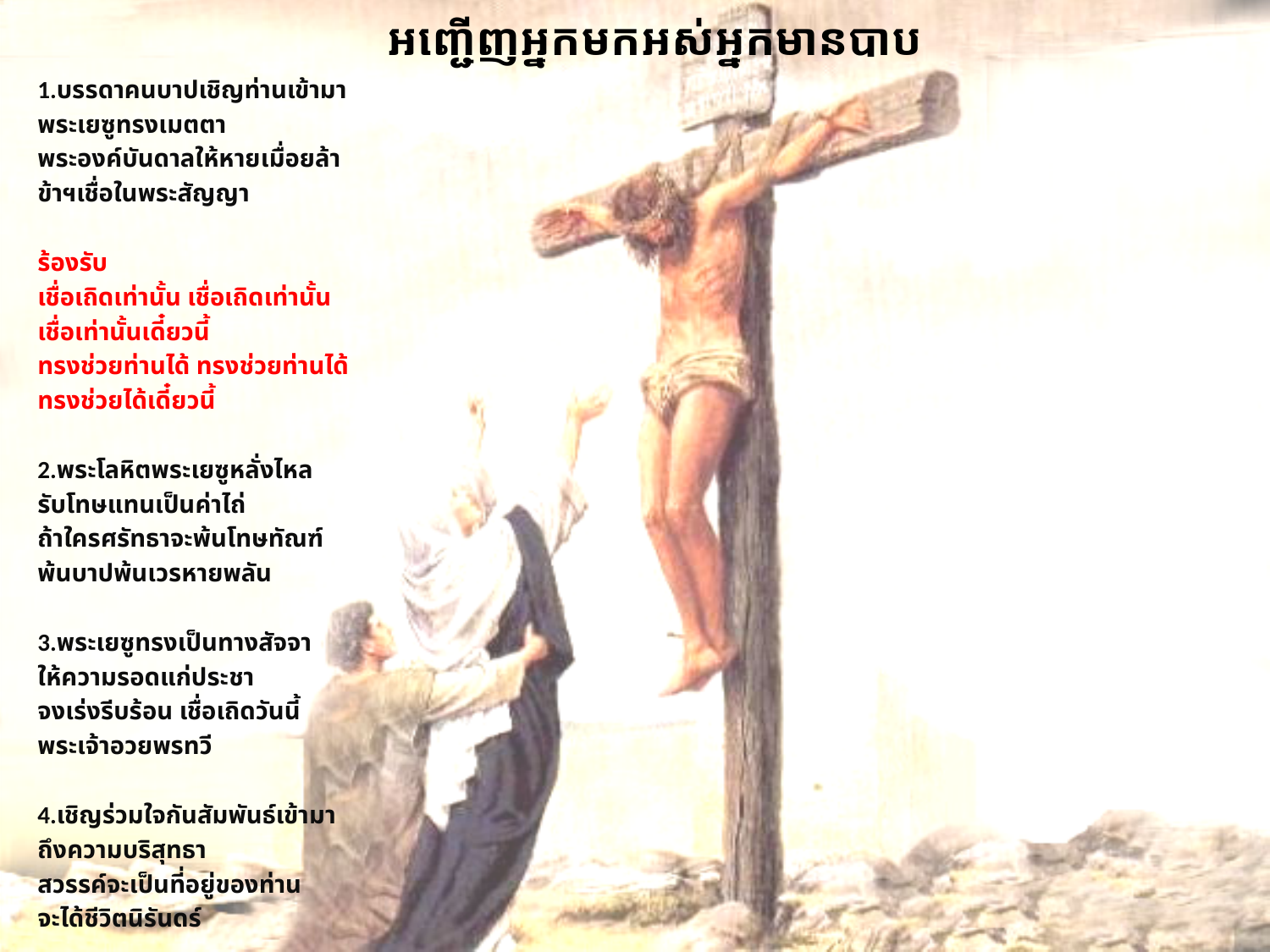

# អញ្ជើញអ្នកមកអស់អ្នកមានបាប
1.บรรดาคนบาปเชิญท่านเข้ามา
พระเยซูทรงเมตตา
พระองค์บันดาลให้หายเมื่อยล้า
ข้าฯเชื่อในพระสัญญา

ร้องรับ
เชื่อเถิดเท่านั้น เชื่อเถิดเท่านั้น
เชื่อเท่านั้นเดี๋ยวนี้
ทรงช่วยท่านได้ ทรงช่วยท่านได้
ทรงช่วยได้เดี๋ยวนี้

2.พระโลหิตพระเยซูหลั่งไหล
รับโทษแทนเป็นค่าไถ่
ถ้าใครศรัทธาจะพ้นโทษทัณฑ์
พ้นบาปพ้นเวรหายพลัน

3.พระเยซูทรงเป็นทางสัจจา
ให้ความรอดแก่ประชา
จงเร่งรีบร้อน เชื่อเถิดวันนี้
พระเจ้าอวยพรทวี

4.เชิญร่วมใจกันสัมพันธ์เข้ามา
ถึงความบริสุทธา
สวรรค์จะเป็นที่อยู่ของท่าน
จะได้ชีวิตนิรันดร์